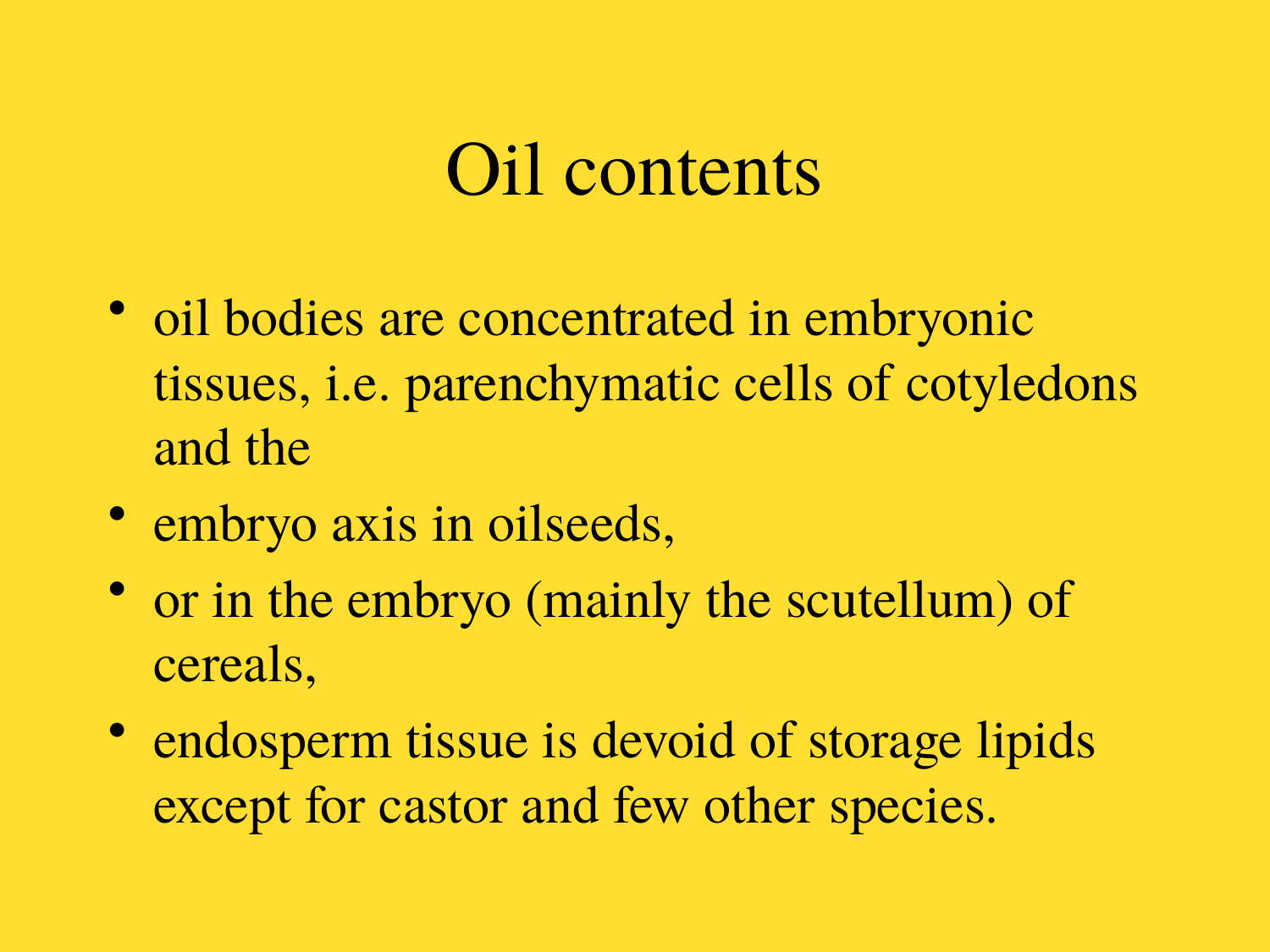

# Oil contents
oil bodies are concentrated in embryonic tissues, i.e. parenchymatic cells of cotyledons and the
embryo axis in oilseeds,
or in the embryo (mainly the scutellum) of cereals,
endosperm tissue is devoid of storage lipids except for castor and few other species.